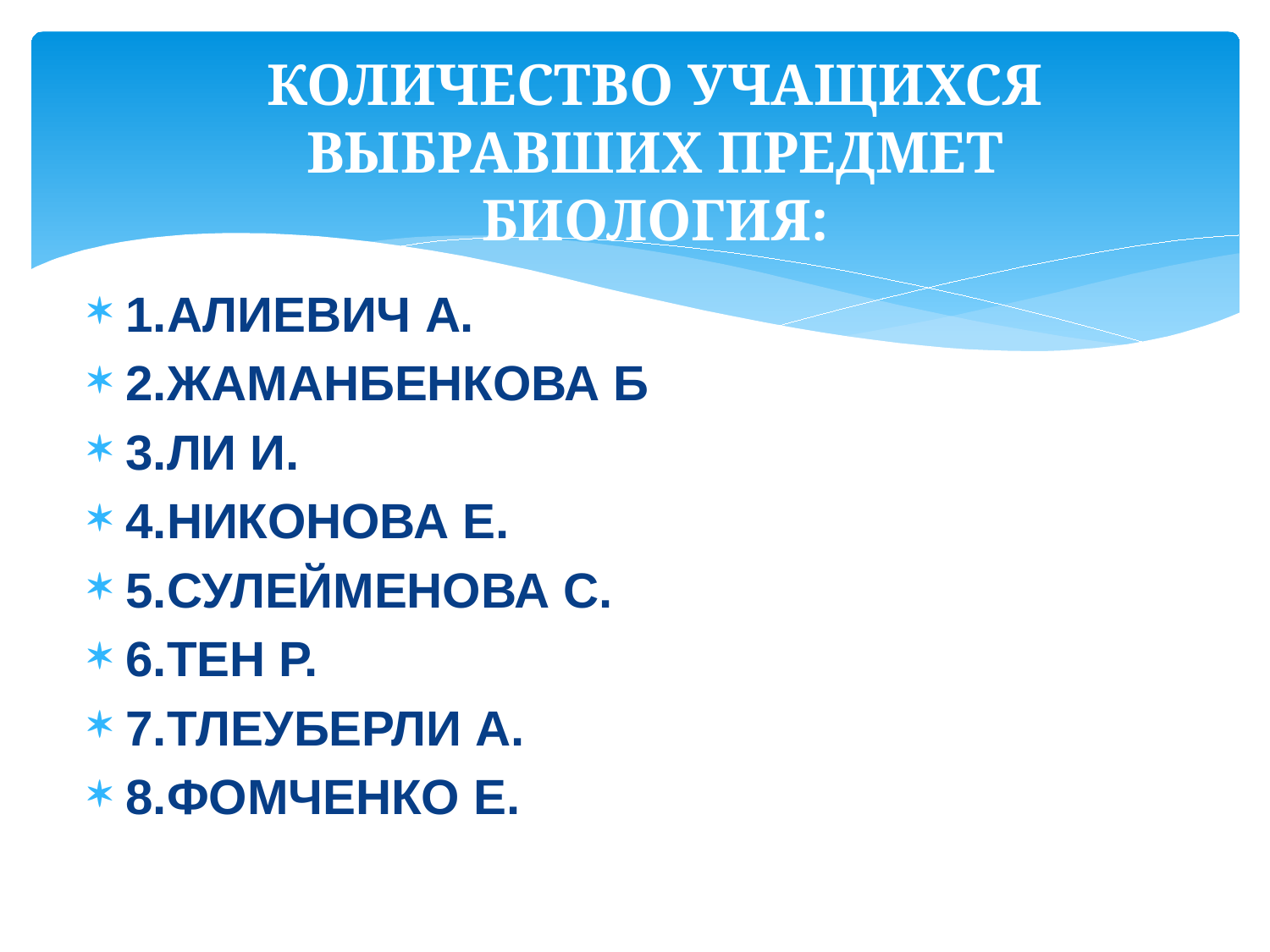

# КОЛИЧЕСТВО УЧАЩИХСЯ ВЫБРАВШИХ ПРЕДМЕТ БИОЛОГИЯ:
1.АЛИЕВИЧ А.
2.ЖАМАНБЕНКОВА Б
3.ЛИ И.
4.НИКОНОВА Е.
5.СУЛЕЙМЕНОВА С.
6.ТЕН Р.
7.ТЛЕУБЕРЛИ А.
8.ФОМЧЕНКО Е.